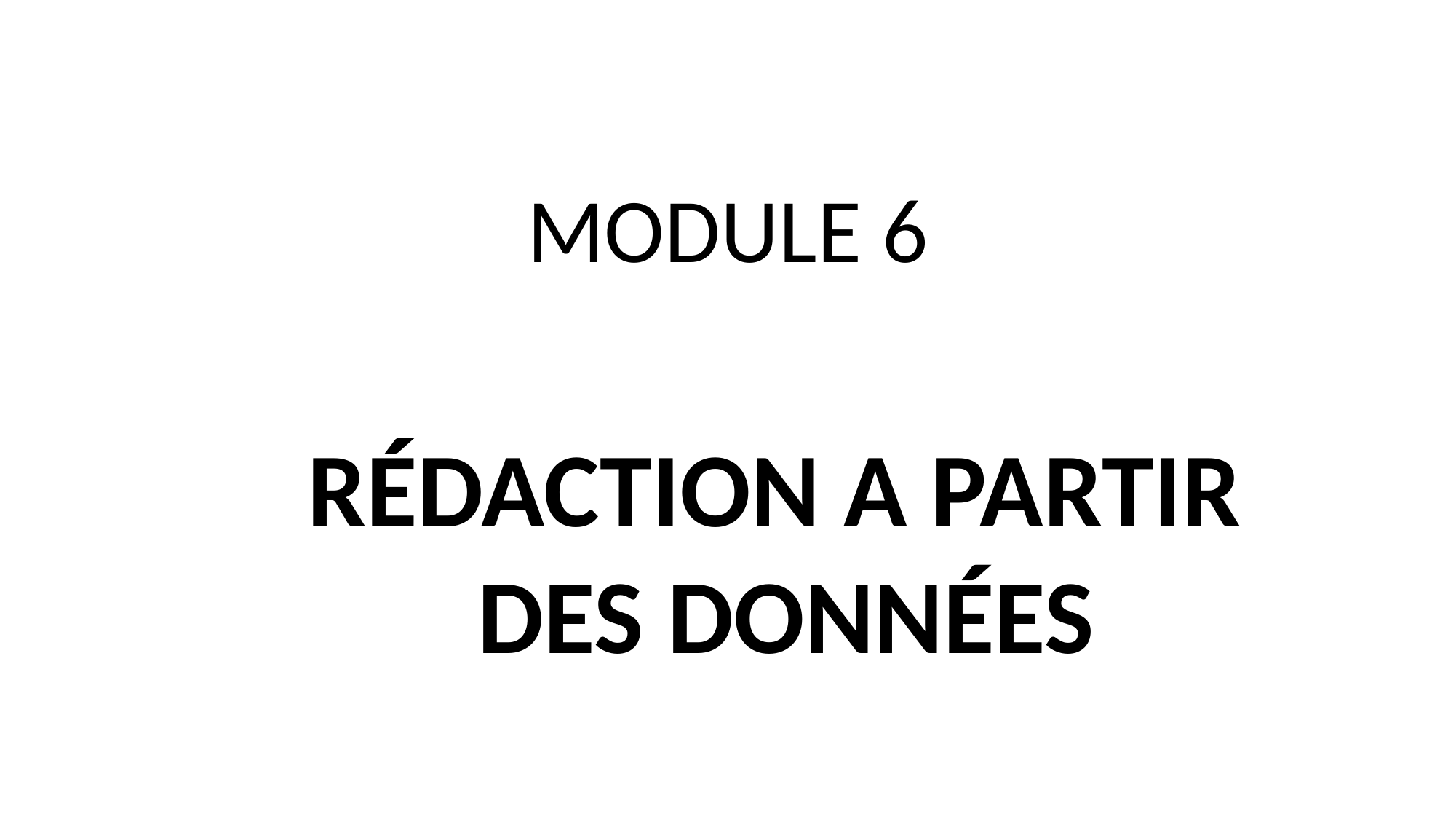

# MODULE 6
RÉDACTION A PARTIR
DES DONNÉES